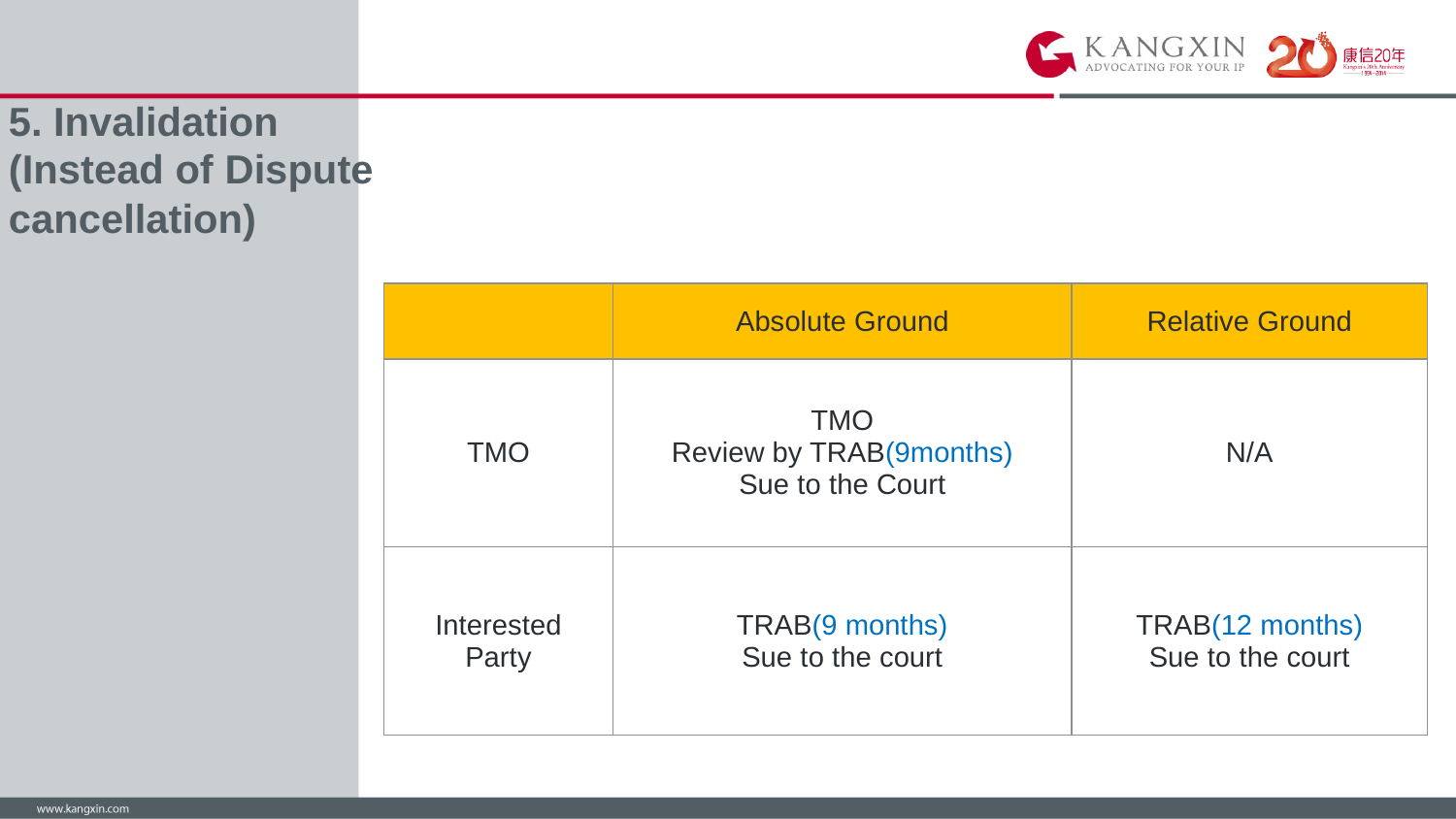

# 5. Invalidation (Instead of Dispute cancellation)
|  | Absolute Ground | Relative Ground |
| --- | --- | --- |
| TMO | TMO Review by TRAB(9months) Sue to the Court | N/A |
| Interested Party | TRAB(9 months) Sue to the court | TRAB(12 months) Sue to the court |